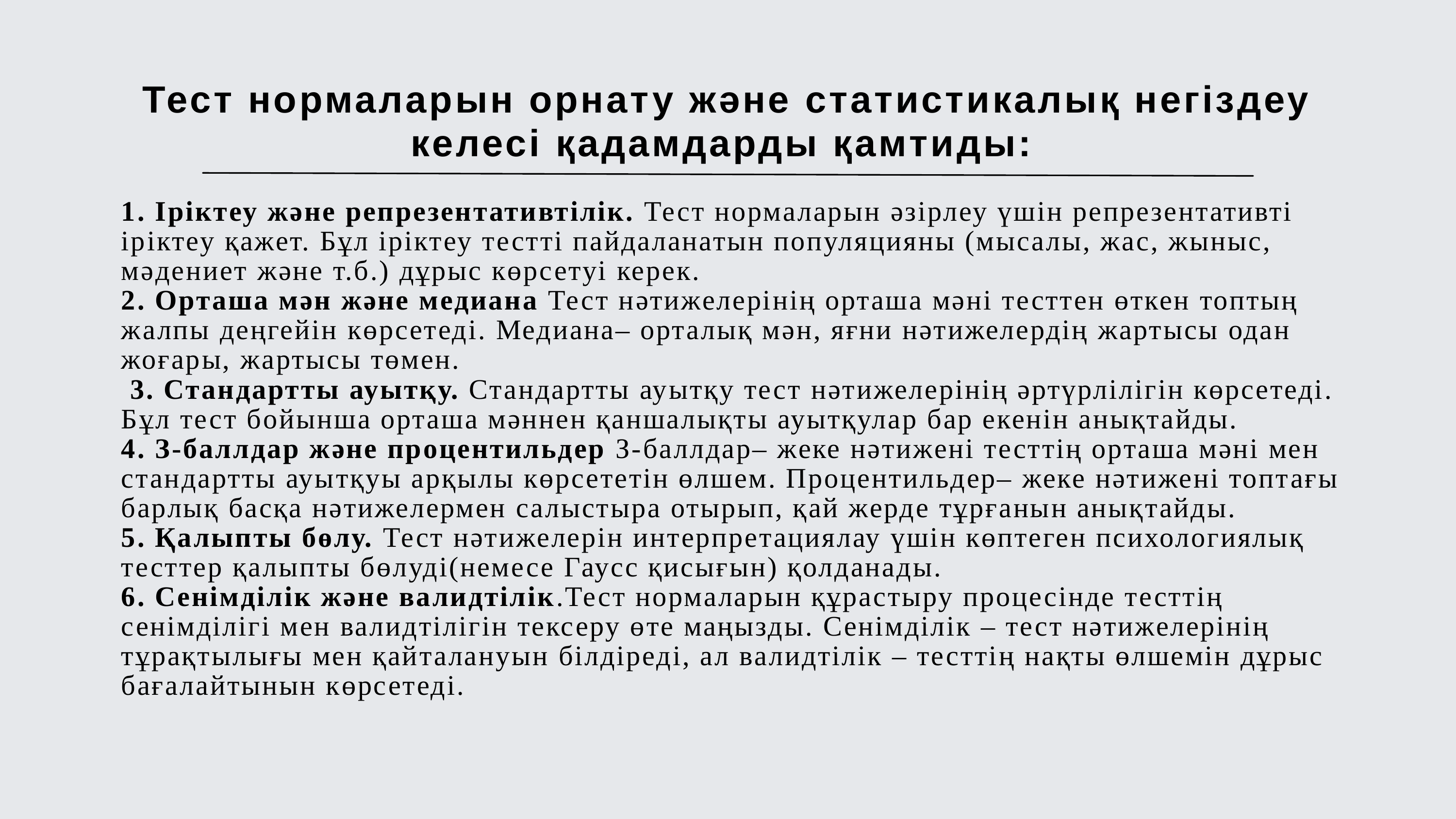

Тест нормаларын орнату және статистикалық негіздеу келесі қадамдарды қамтиды:

1. Іріктеу және репрезентативтілік. Тест нормаларын әзірлеу үшін репрезентативті іріктеу қажет. Бұл іріктеу тестті пайдаланатын популяцияны (мысалы, жас, жыныс, мәдениет және т.б.) дұрыс көрсетуі керек.
2. Орташа мән және медиана Тест нәтижелерінің орташа мәні тесттен өткен топтың жалпы деңгейін көрсетеді. Медиана– орталық мән, яғни нәтижелердің жартысы одан жоғары, жартысы төмен.
 3. Стандартты ауытқу. Стандартты ауытқу тест нәтижелерінің әртүрлілігін көрсетеді. Бұл тест бойынша орташа мәннен қаншалықты ауытқулар бар екенін анықтайды.
4. З-баллдар және процентильдер З-баллдар– жеке нәтижені тесттің орташа мәні мен стандартты ауытқуы арқылы көрсететін өлшем. Процентильдер– жеке нәтижені топтағы барлық басқа нәтижелермен салыстыра отырып, қай жерде тұрғанын анықтайды.
5. Қалыпты бөлу. Тест нәтижелерін интерпретациялау үшін көптеген психологиялық тесттер қалыпты бөлуді(немесе Гаусс қисығын) қолданады.
6. Сенімділік және валидтілік.Тест нормаларын құрастыру процесінде тесттің сенімділігі мен валидтілігін тексеру өте маңызды. Сенімділік – тест нәтижелерінің тұрақтылығы мен қайталануын білдіреді, ал валидтілік – тесттің нақты өлшемін дұрыс бағалайтынын көрсетеді.